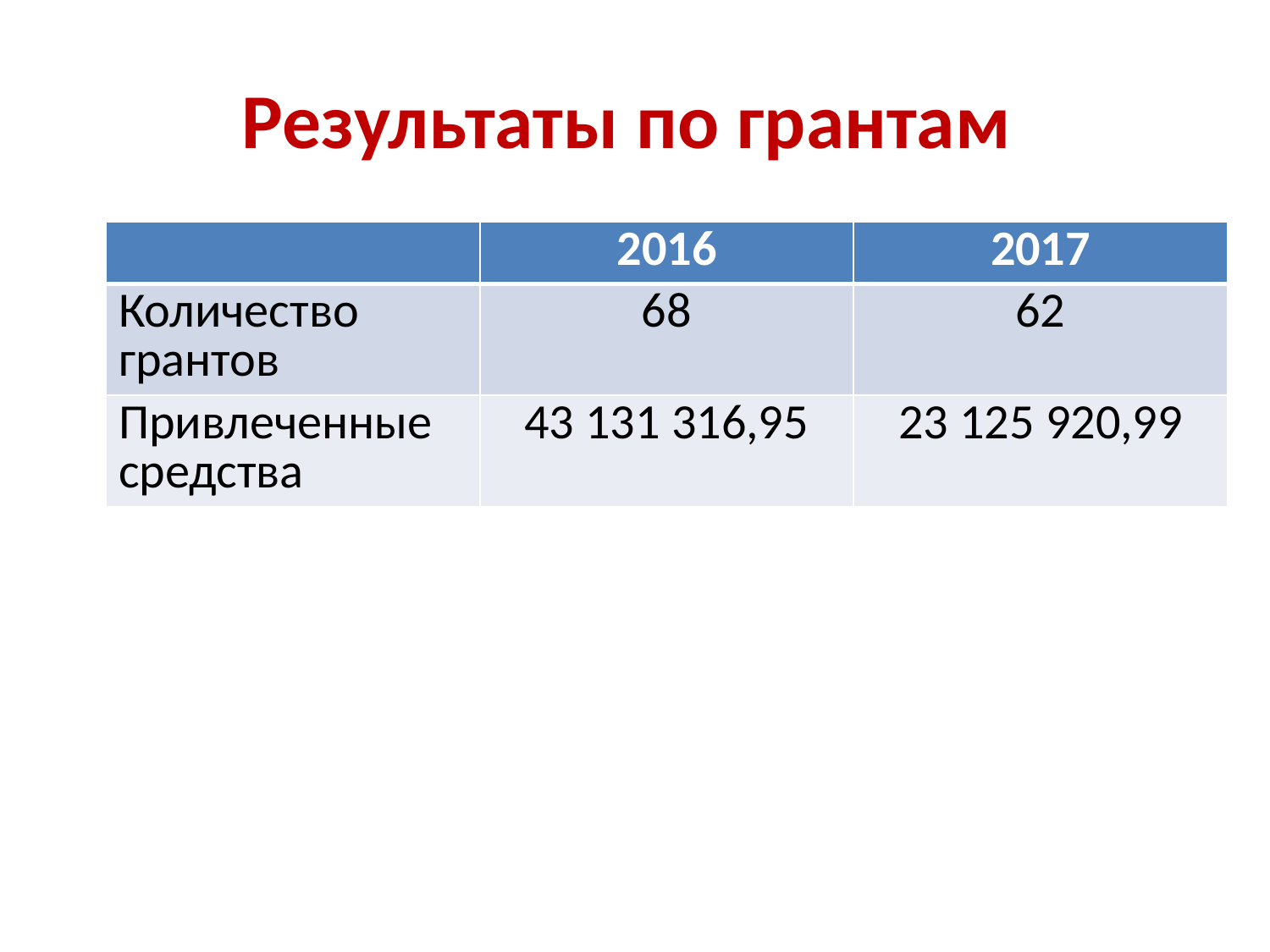

# Результаты по грантам
|  | 2016 | 2017 |
| --- | --- | --- |
| Количество грантов | 68 | 62 |
| Привлеченные средства | 43 131 316,95 | 23 125 920,99 |